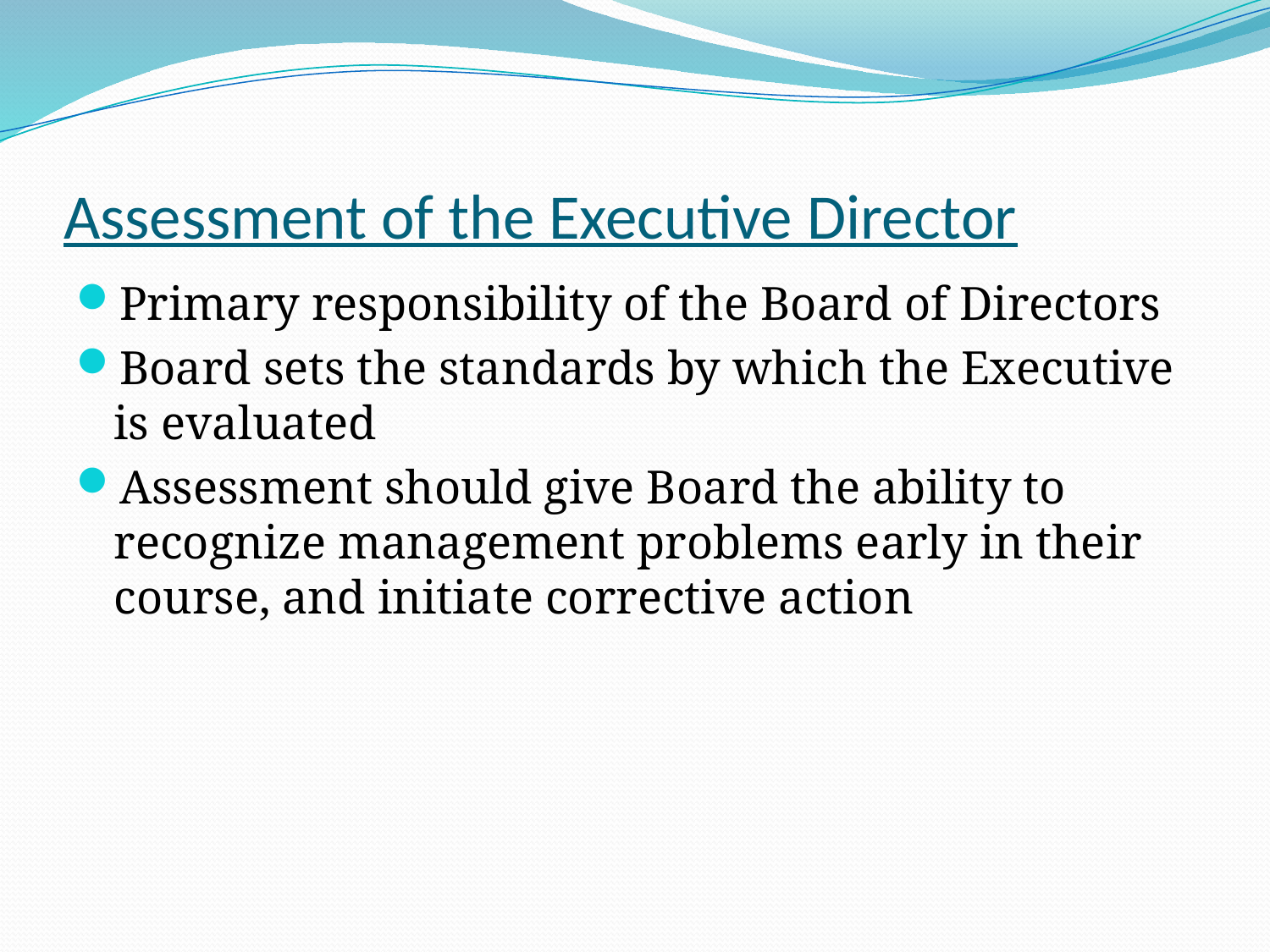

# Assessment of the Executive Director
Primary responsibility of the Board of Directors
Board sets the standards by which the Executive is evaluated
Assessment should give Board the ability to recognize management problems early in their course, and initiate corrective action